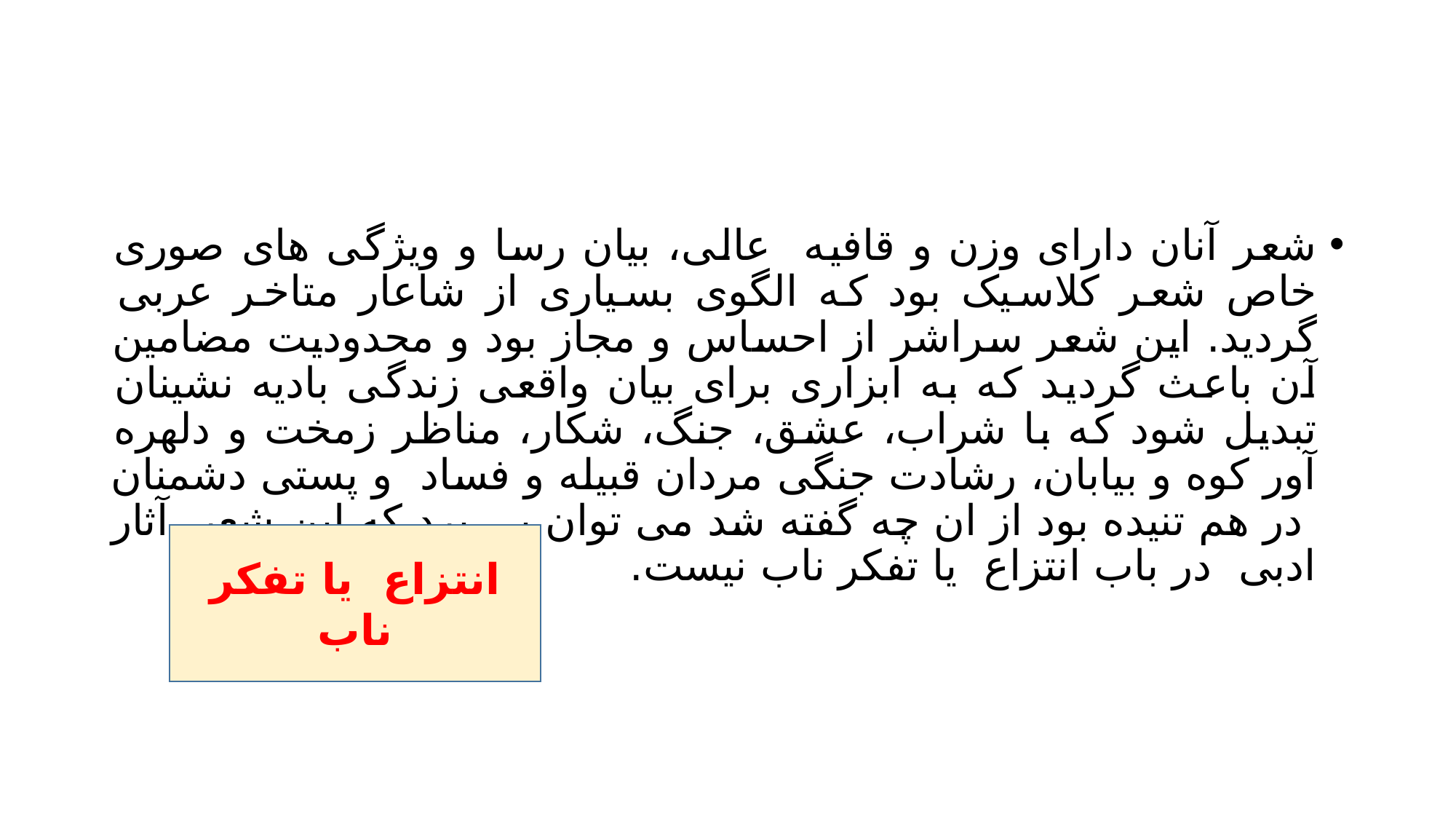

#
شعر آنان دارای وزن و قافیه  عالی، بیان رسا و ویژگی های صوری خاص شعر کلاسیک بود که الگوی بسیاری از شاعار متاخر عربی گردید. این شعر سراشر از احساس و مجاز بود و محدودیت مضامین آن باعث گردید که به ابزاری برای بیان واقعی زندگی بادیه نشینان تبدیل شود که با شراب، عشق، جنگ، شکار، مناظر زمخت و دلهره آور کوه و بیابان، رشادت جنگی مردان قبیله و فساد  و پستی دشمنان  در هم تنیده بود از ان چه گفته شد می توان پی برد که این شعر، آثار ادبی  در باب انتزاع  یا تفکر ناب نیست.
انتزاع  یا تفکر ناب